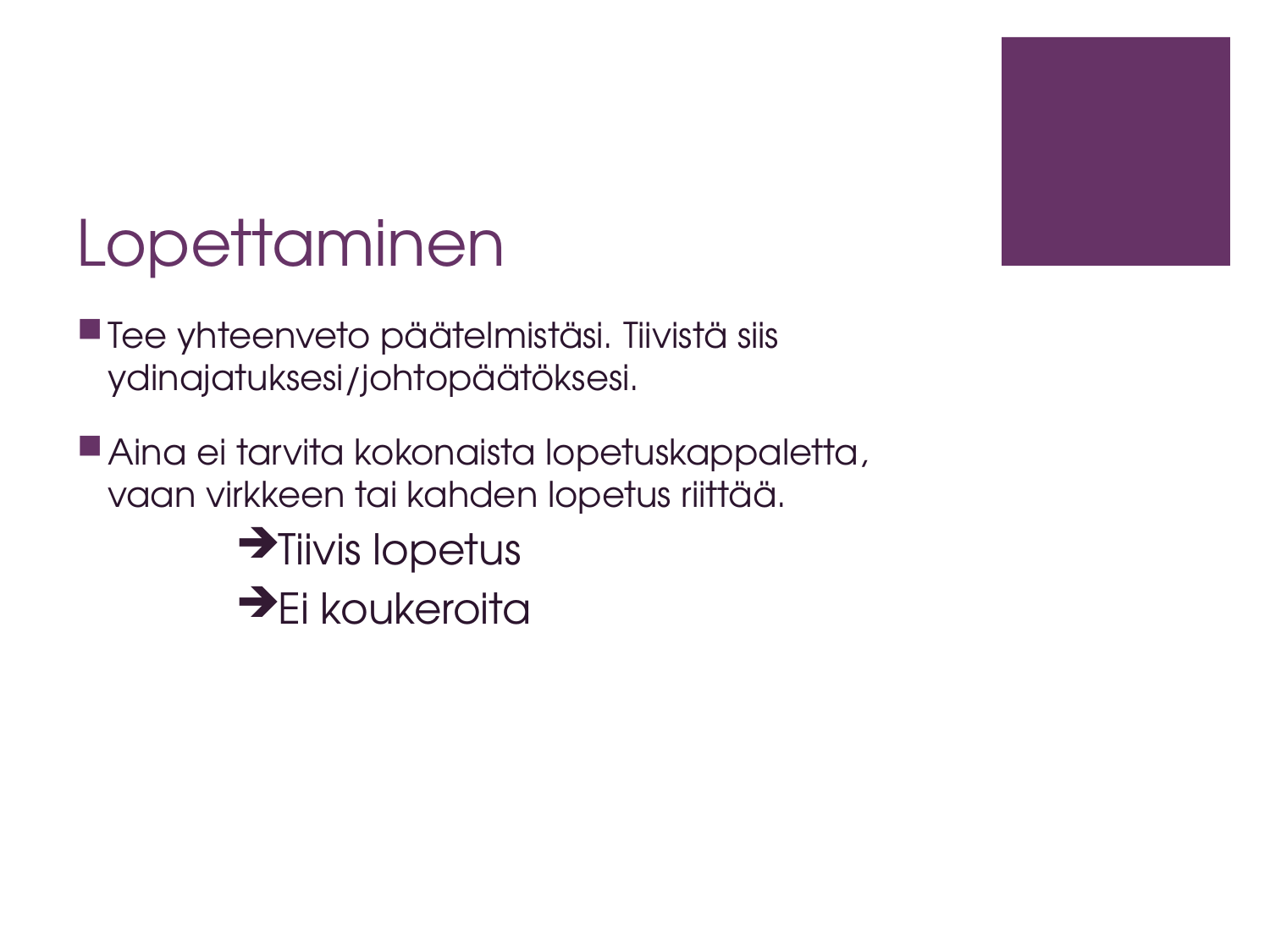

# Lopettaminen
Tee yhteenveto päätelmistäsi. Tiivistä siis ydinajatuksesi/johtopäätöksesi.
Aina ei tarvita kokonaista lopetuskappaletta, vaan virkkeen tai kahden lopetus riittää.
Tiivis lopetus
Ei koukeroita